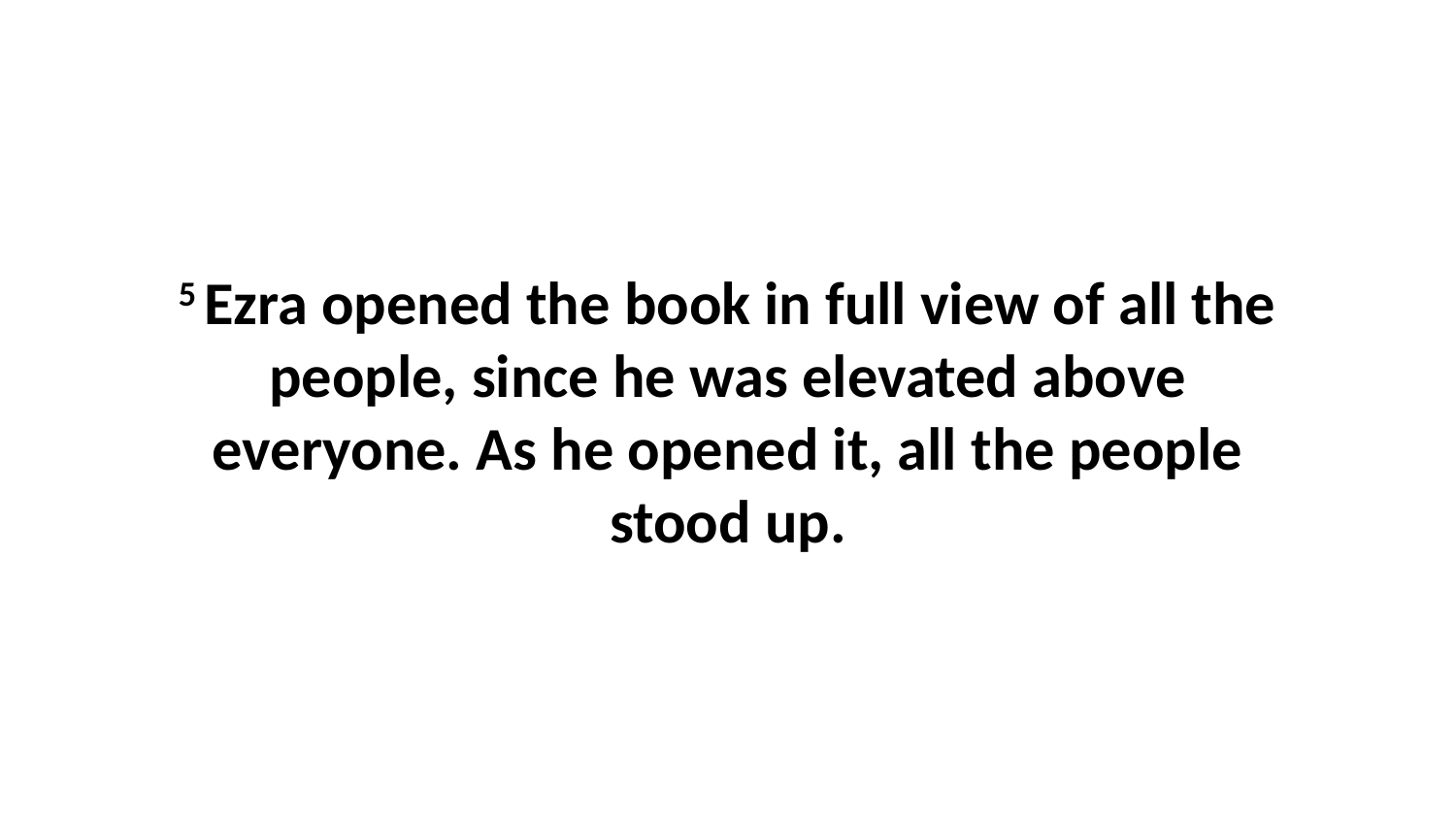

5 Ezra opened the book in full view of all the people, since he was elevated above everyone. As he opened it, all the people stood up.